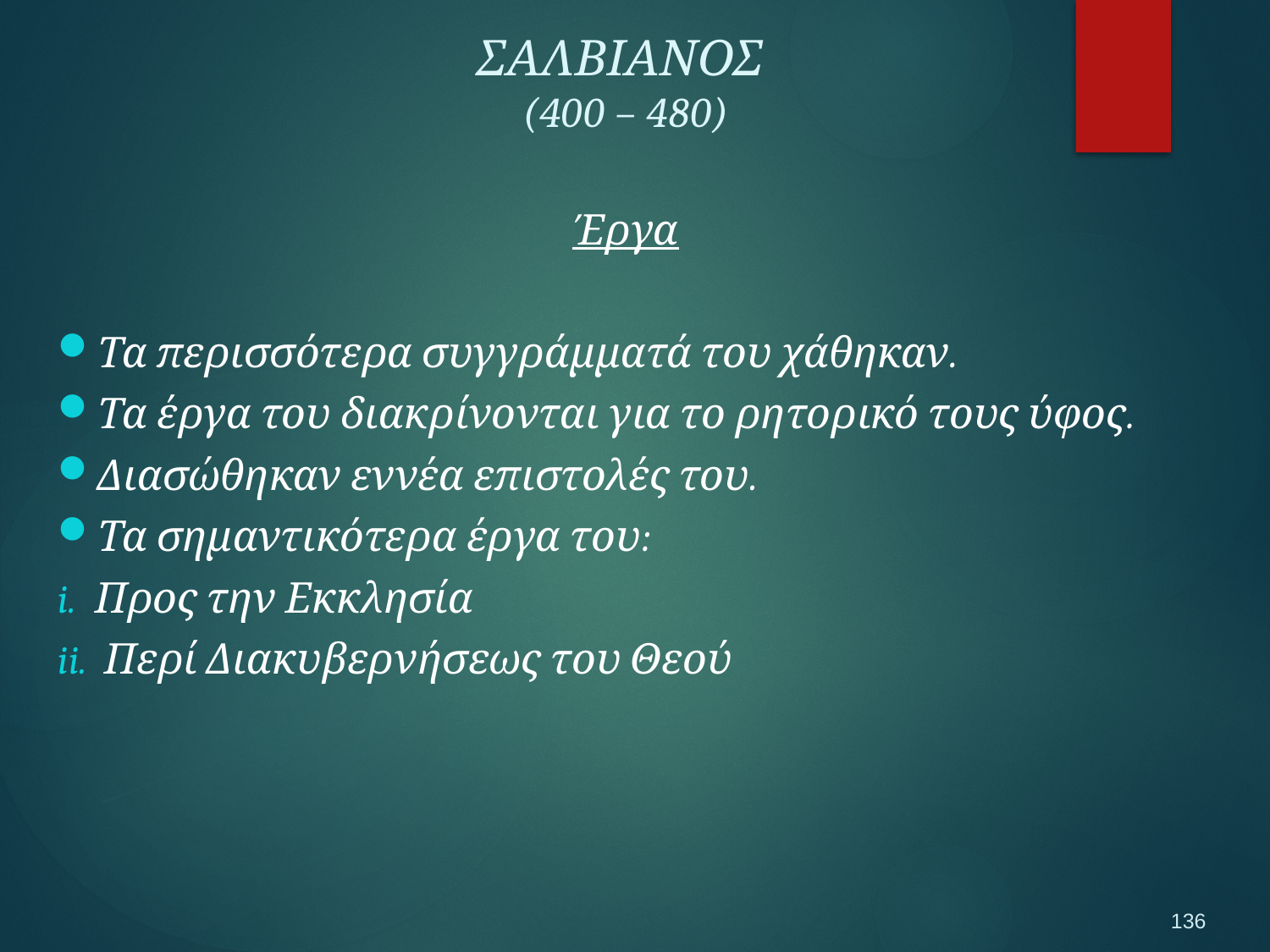

ΣΑΛΒΙΑΝΟΣ
(400 – 480)
Έργα

Τα περισσότερα συγγράμματά του χάθηκαν.
Τα έργα του διακρίνονται για το ρητορικό τους ύφος.
Διασώθηκαν εννέα επιστολές του.
Τα σημαντικότερα έργα του:
Προς την Εκκλησία
 Περί Διακυβερνήσεως του Θεού

136